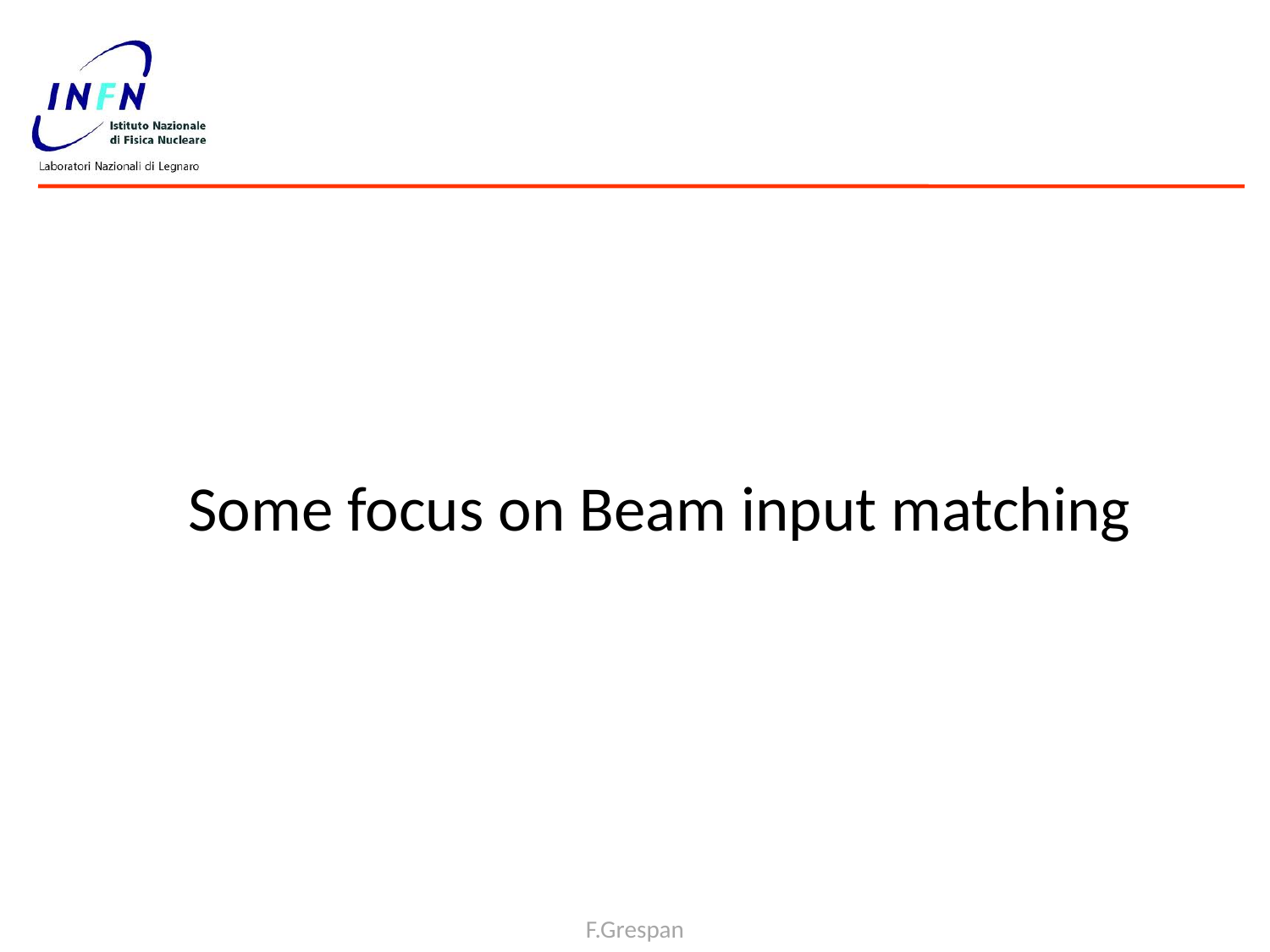

# Some focus on Beam input matching
F.Grespan